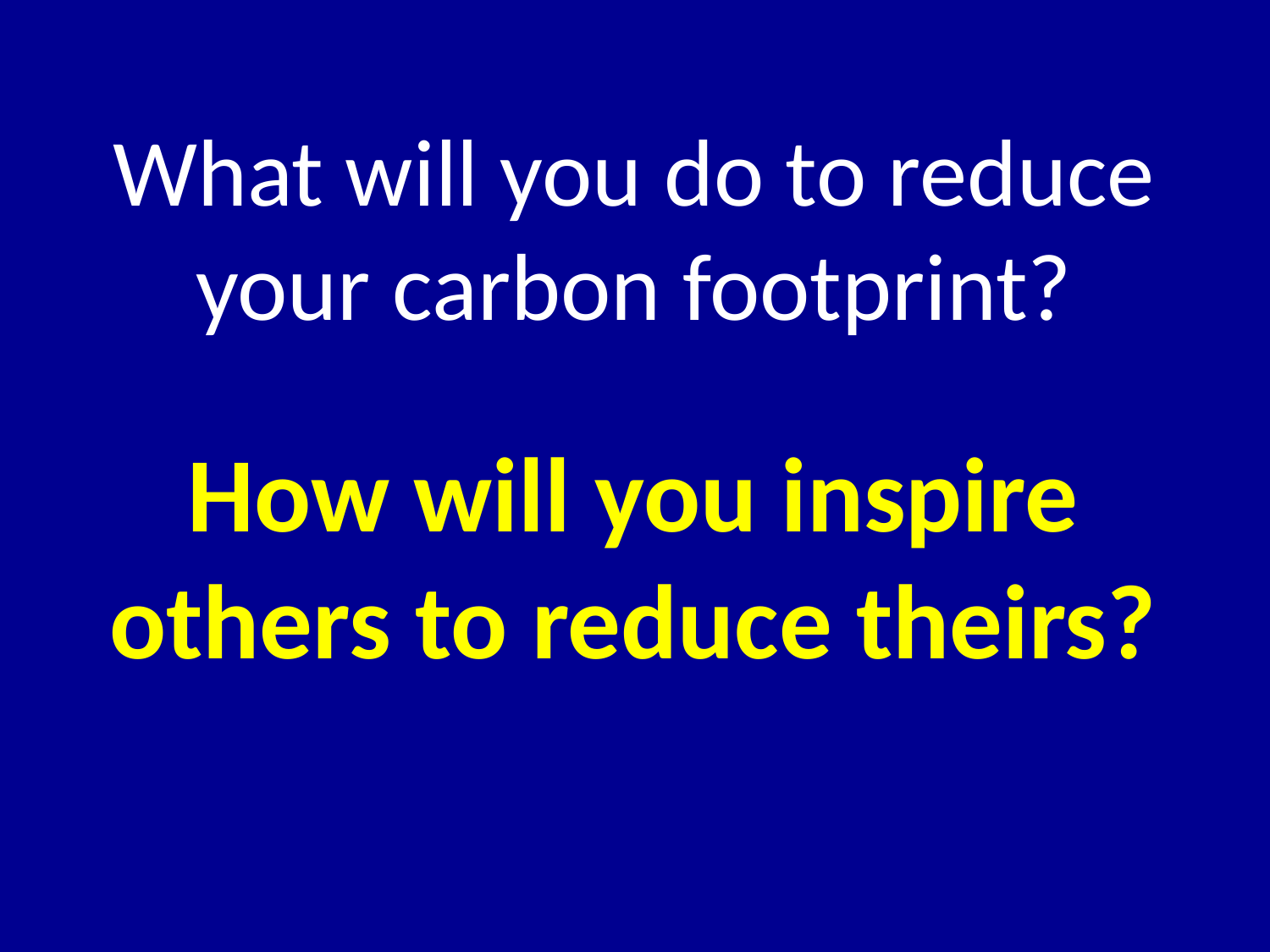

# What will you do to reduce your carbon footprint?
How will you inspire others to reduce theirs?